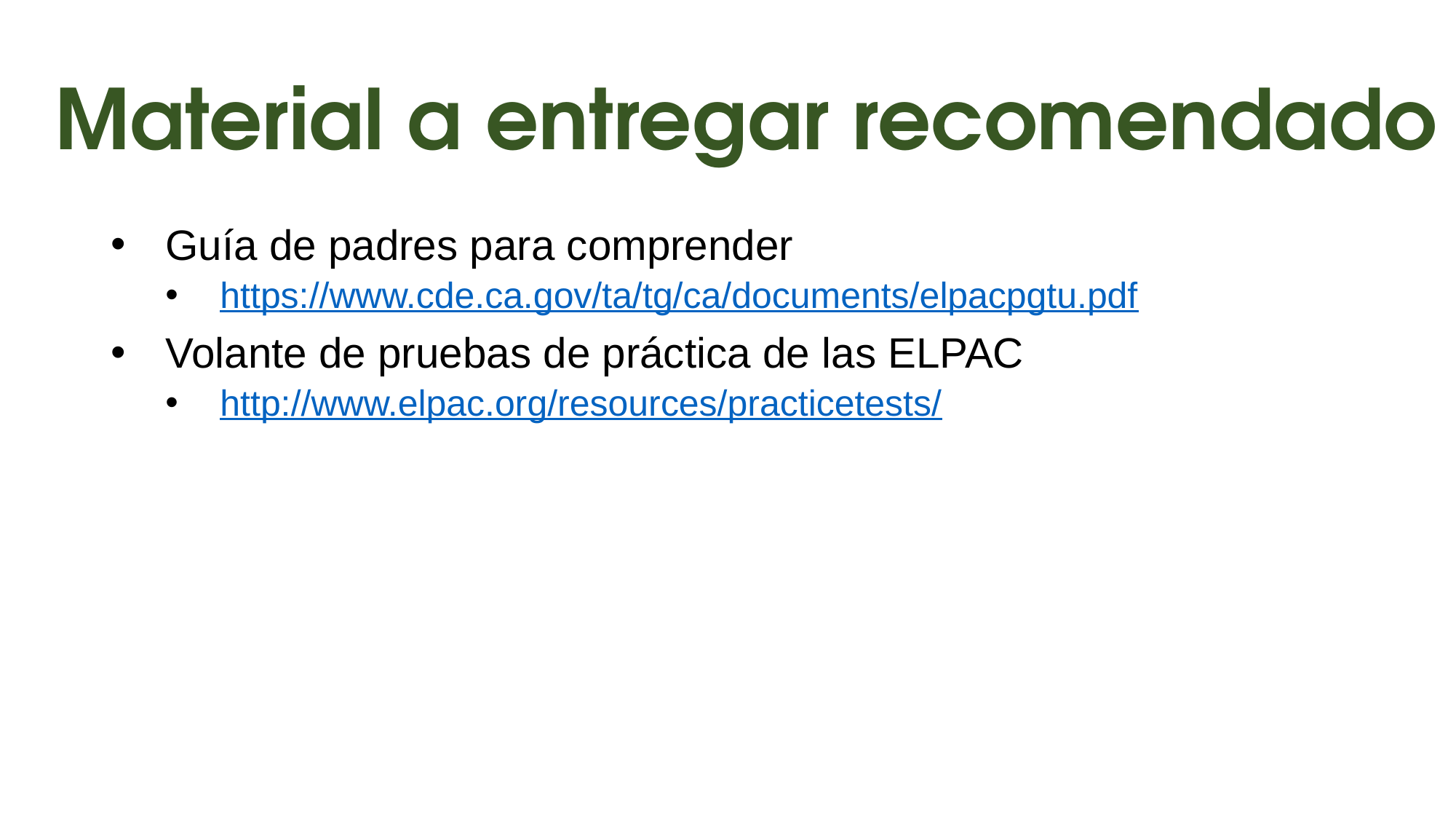

# Material a entregar recomendado
Guía de padres para comprender
https://www.cde.ca.gov/ta/tg/ca/documents/elpacpgtu.pdf
Volante de pruebas de práctica de las ELPAC
http://www.elpac.org/resources/practicetests/